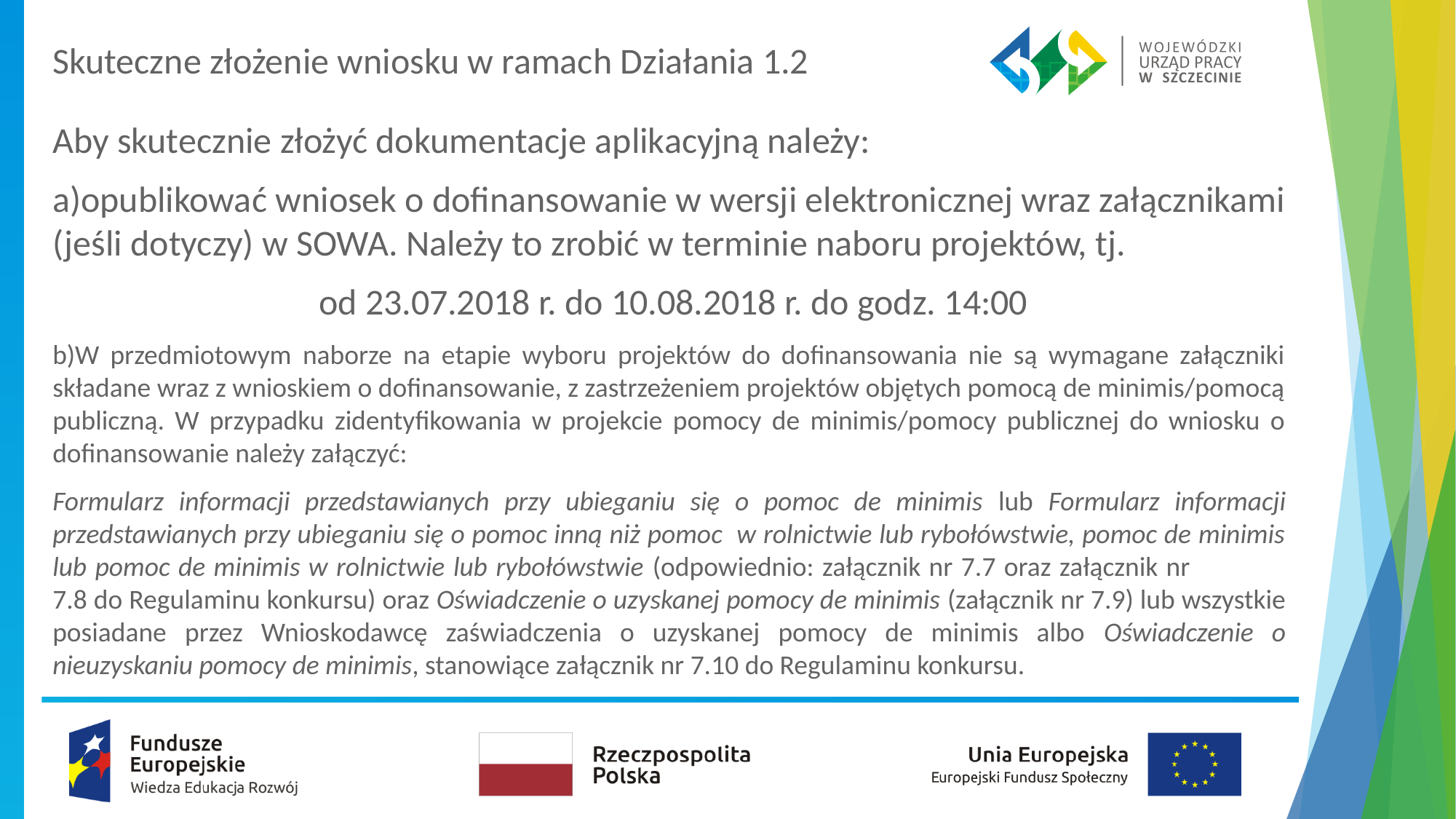

# Skuteczne złożenie wniosku w ramach Działania 1.2
Aby skutecznie złożyć dokumentacje aplikacyjną należy:
opublikować wniosek o dofinansowanie w wersji elektronicznej wraz załącznikami (jeśli dotyczy) w SOWA. Należy to zrobić w terminie naboru projektów, tj.
 od 23.07.2018 r. do 10.08.2018 r. do godz. 14:00
W przedmiotowym naborze na etapie wyboru projektów do dofinansowania nie są wymagane załączniki składane wraz z wnioskiem o dofinansowanie, z zastrzeżeniem projektów objętych pomocą de minimis/pomocą publiczną. W przypadku zidentyfikowania w projekcie pomocy de minimis/pomocy publicznej do wniosku o dofinansowanie należy załączyć:
Formularz informacji przedstawianych przy ubieganiu się o pomoc de minimis lub Formularz informacji przedstawianych przy ubieganiu się o pomoc inną niż pomoc  w rolnictwie lub rybołówstwie, pomoc de minimis lub pomoc de minimis w rolnictwie lub rybołówstwie (odpowiednio: załącznik nr 7.7 oraz załącznik nr 	7.8 do Regulaminu konkursu) oraz Oświadczenie o uzyskanej pomocy de minimis (załącznik nr 7.9) lub wszystkie posiadane przez Wnioskodawcę zaświadczenia o uzyskanej pomocy de minimis albo Oświadczenie o nieuzyskaniu pomocy de minimis, stanowiące załącznik nr 7.10 do Regulaminu konkursu.